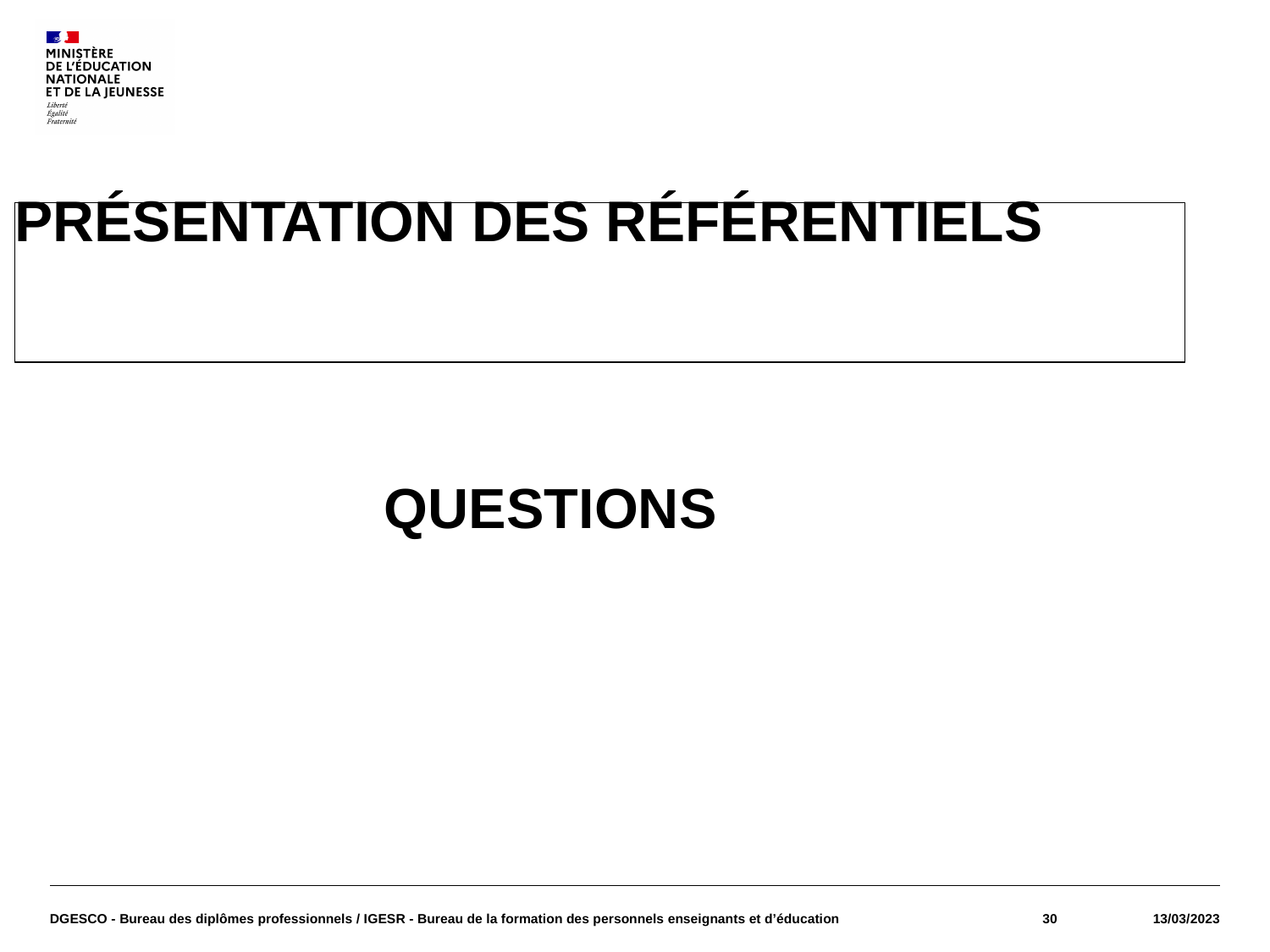

# PRÉSENTATION DES RÉFÉRENTIELS
QUESTIONS
DGESCO - Bureau des diplômes professionnels / IGESR - Bureau de la formation des personnels enseignants et d’éducation
30
13/03/2023